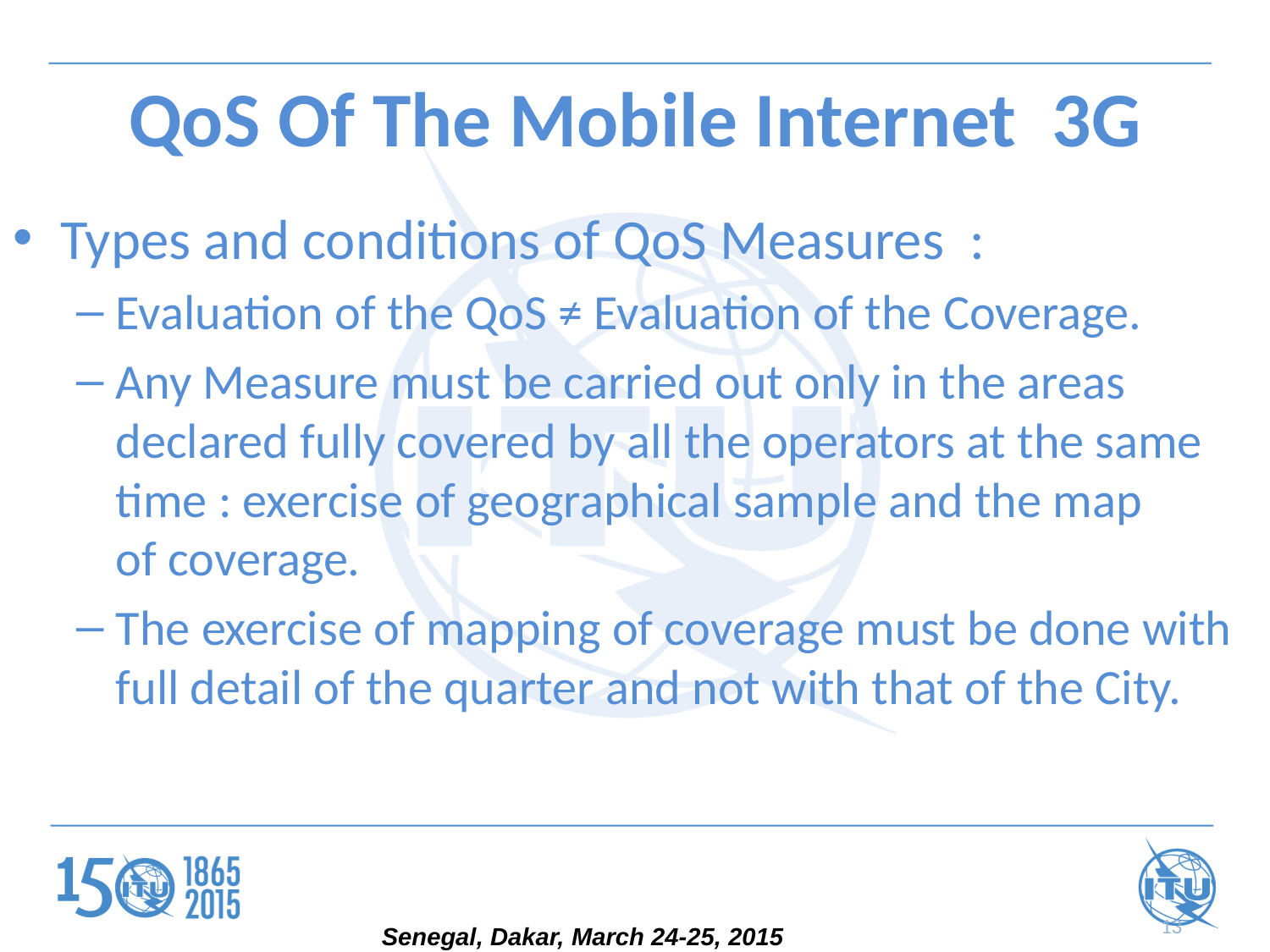

# QoS Of The Mobile Internet  3G
Types and conditions of QoS Measures  :
Evaluation of the QoS ≠ Evaluation of the Coverage.
Any Measure must be carried out only in the areas declared fully covered by all the operators at the same time : exercise of geographical sample and the map of coverage.
The exercise of mapping of coverage must be done with full detail of the quarter and not with that of the City.
13
Senegal, Dakar, March 24-25, 2015